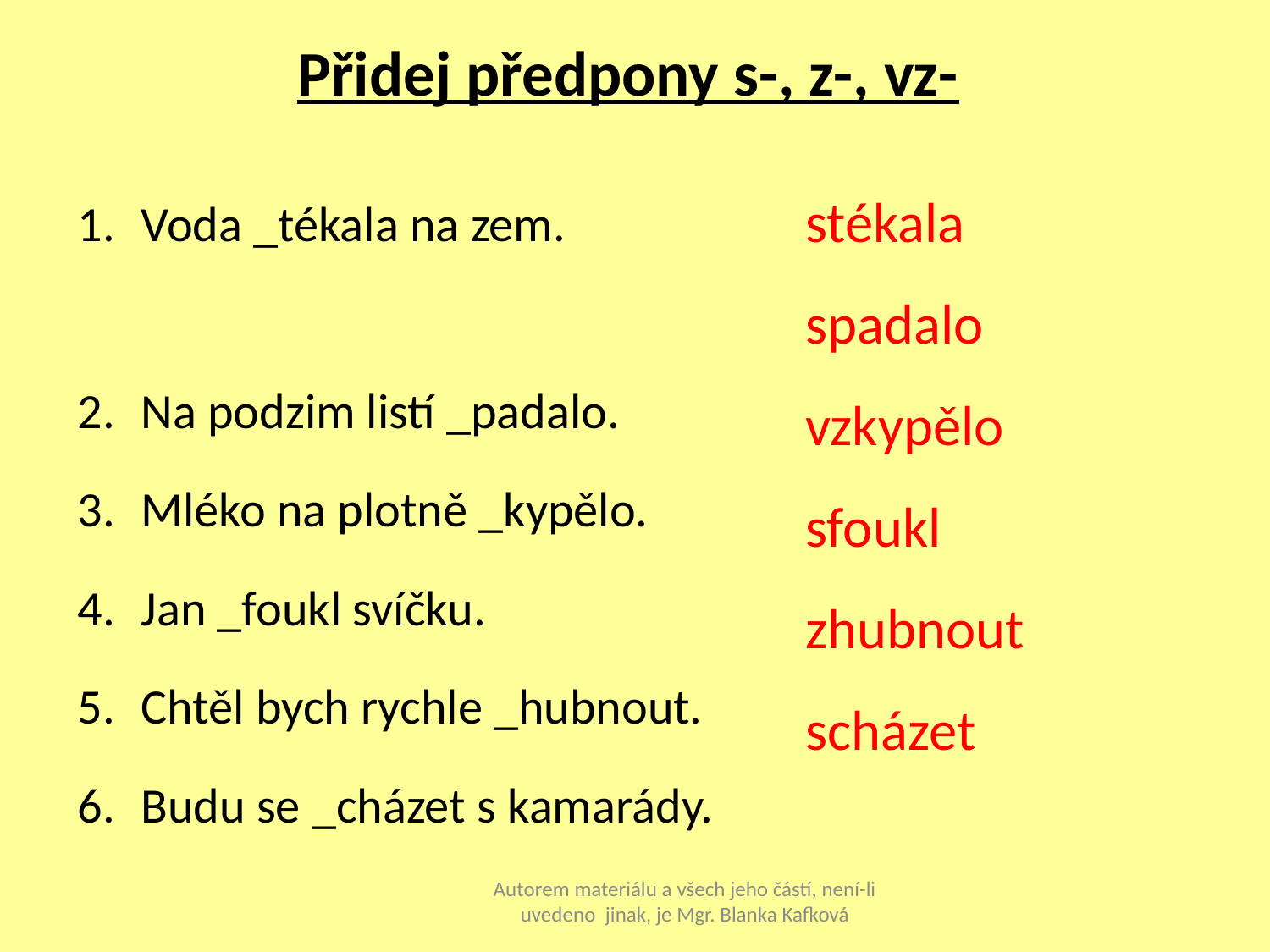

Přidej předpony s-, z-, vz-
stékala
spadalo
vzkypělo
sfoukl
zhubnout
scházet
Voda _tékala na zem.
Na podzim listí _padalo.
Mléko na plotně _kypělo.
Jan _foukl svíčku.
Chtěl bych rychle _hubnout.
Budu se _cházet s kamarády.

Autorem materiálu a všech jeho částí, není-li uvedeno  jinak, je Mgr. Blanka Kafková